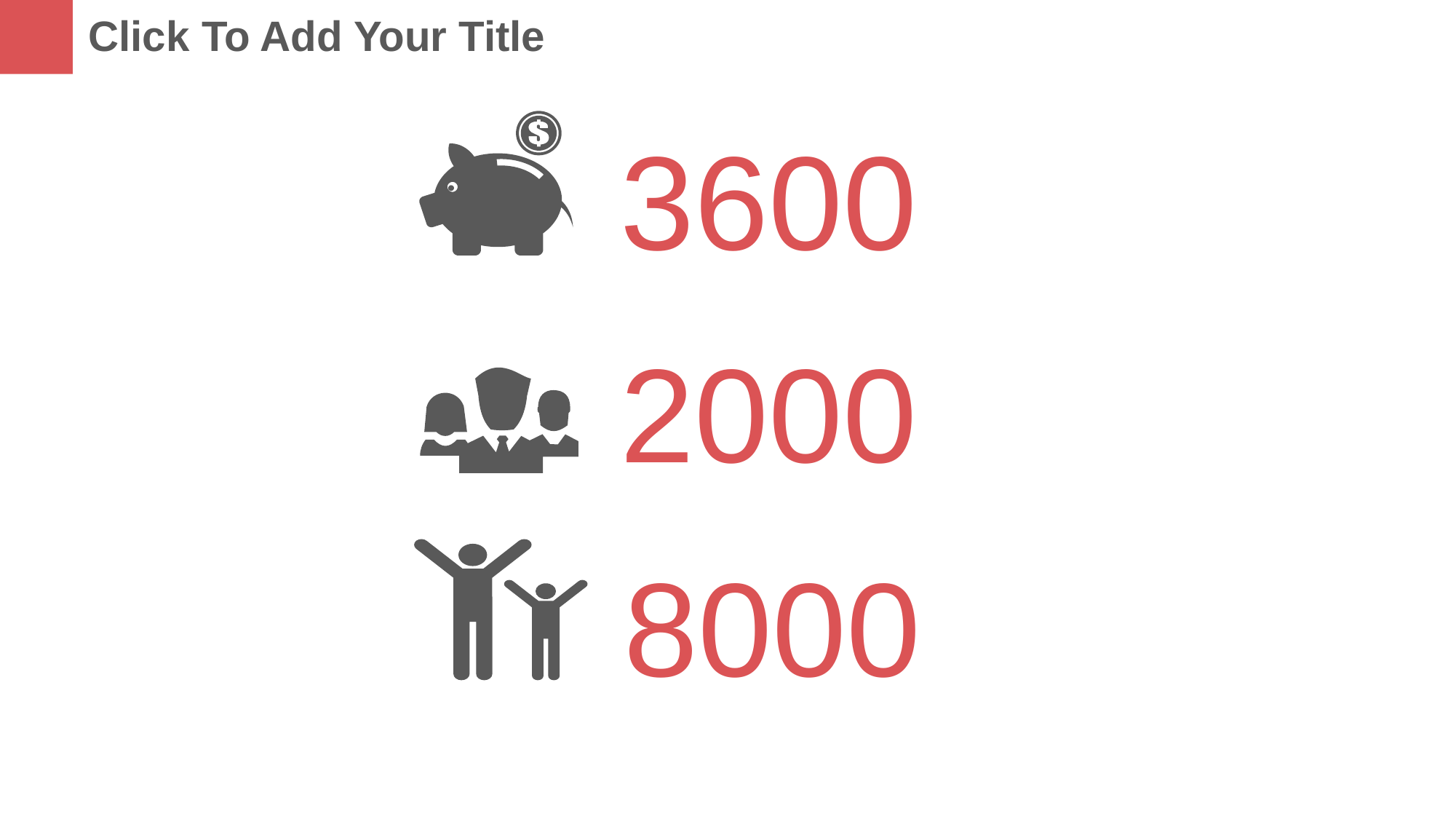

Click To Add Your Title

3600
2000

8000